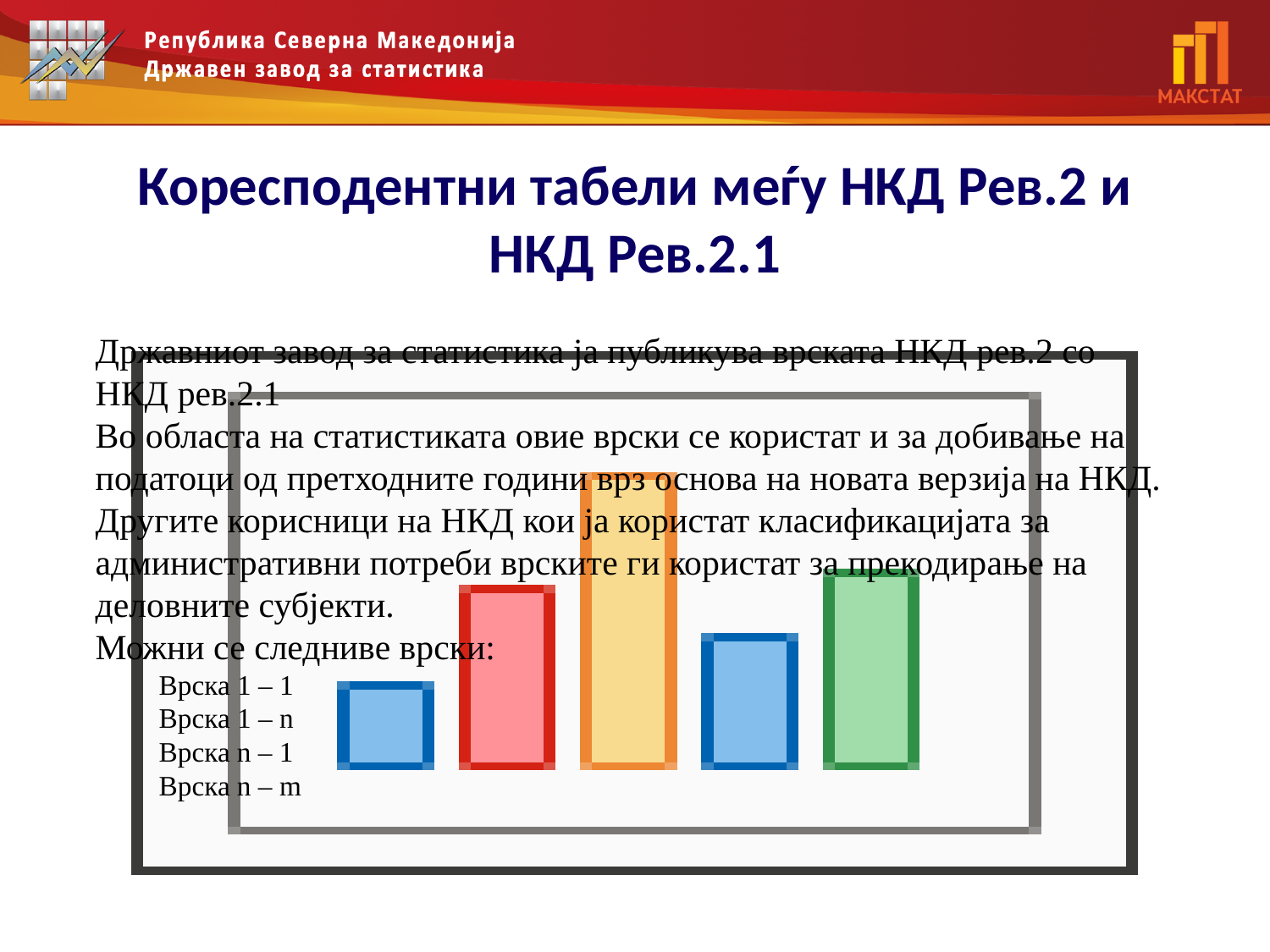

# Коресподентни табели меѓу НКД Рев.2 и НКД Рев.2.1
Државниот завод за статистика ја публикува врската НКД рев.2 со НКД рев.2.1
Во областа на статистиката овие врски се користат и за добивање на податоци од претходните години врз основа на новата верзија на НКД.
Другите корисници на НКД кои ја користат класификацијата за административни потреби врските ги користат за прекодирање на деловните субјекти.
Можни се следниве врски:
Врска 1 – 1
Врска 1 – n
Врска n – 1
Врска n – m